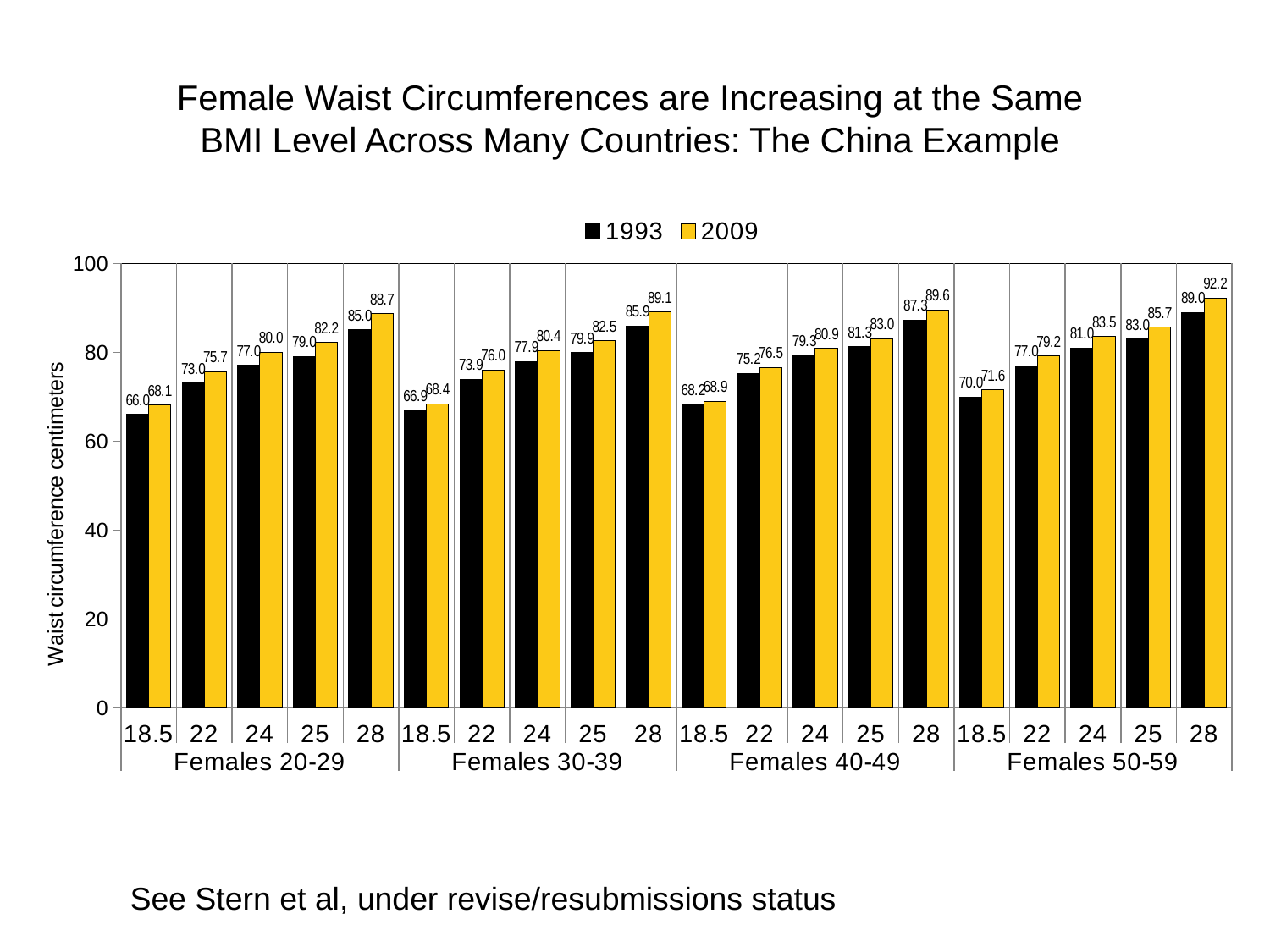

# Female Waist Circumferences are Increasing at the Same BMI Level Across Many Countries: The China Example

### Chart

| Category | 1993 | 2009 |
|---|---|---|
| 18.5 | 66.01849 | 68.08127 |
| 22 | 73.02866 | 75.68421 |
| 24 | 77.03447 | 80.02875 |
| 25 | 79.03737 | 82.20102 |
| 28 | 85.04609 | 88.71782 |
| 18.5 | 66.85864 | 68.42627 |
| 22 | 73.8688 | 76.02921 |
| 24 | 77.87461 | 80.37375 |
| 25 | 79.87752 | 82.54602 |
| 28 | 85.88623 | 89.06282 |
| 18.5 | 68.23781 | 68.92983 |
| 22 | 75.24798 | 76.53277 |
| 24 | 79.25379 | 80.8773 |
| 25 | 81.25669 | 83.04957 |
| 28 | 87.26541 | 89.56638 |
| 18.5 | 69.96209 | 71.55755 |
| 22 | 76.97225 | 79.16049 |
| 24 | 80.97806 | 83.50502 |
| 25 | 82.98097 | 85.67729 |
| 28 | 88.98968 | 92.1941 |
See Stern et al, under revise/resubmissions status